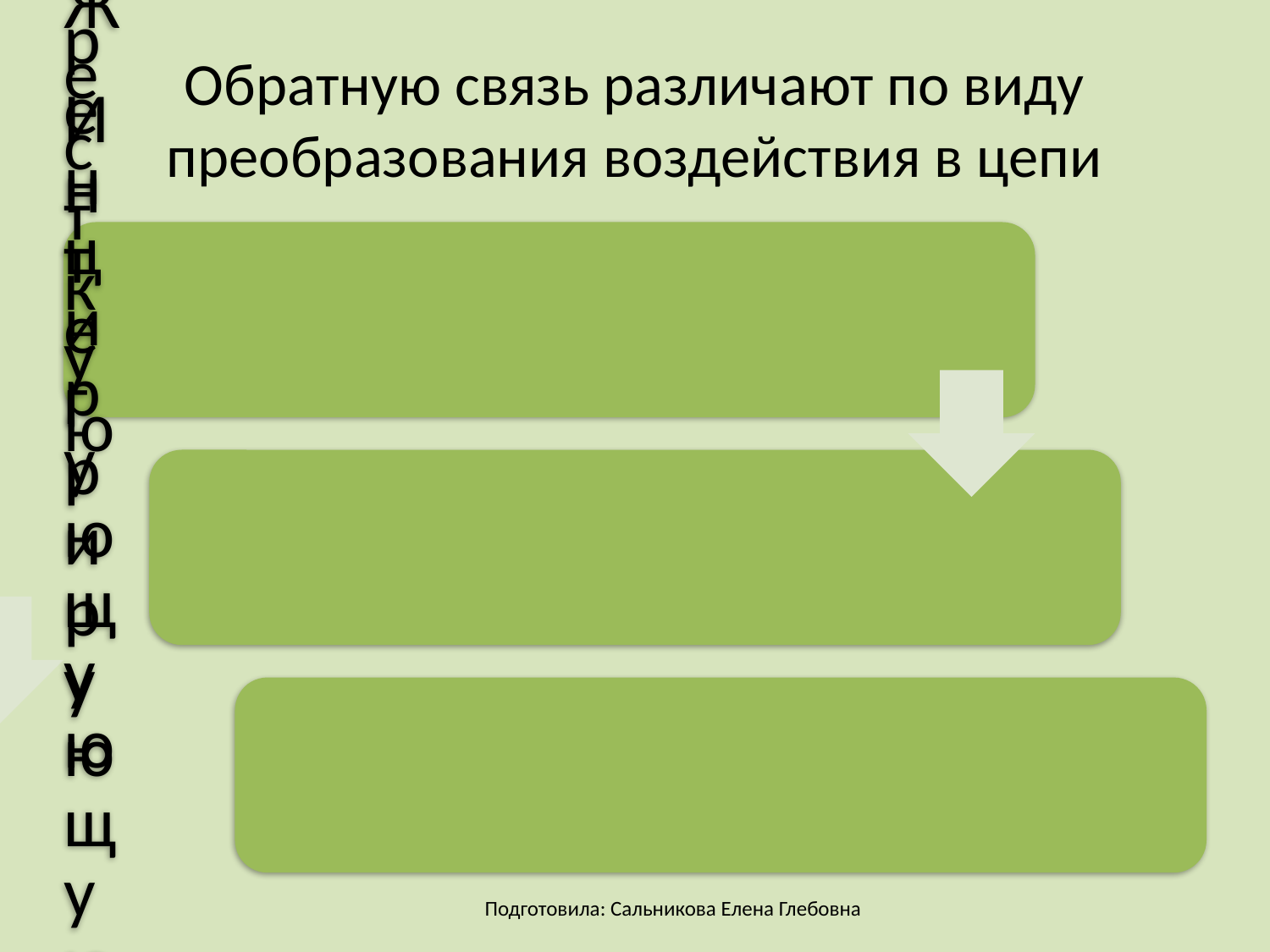

# Обратную связь различают по виду преобразования воздействия в цепи

Подготовила: Сальникова Елена Глебовна